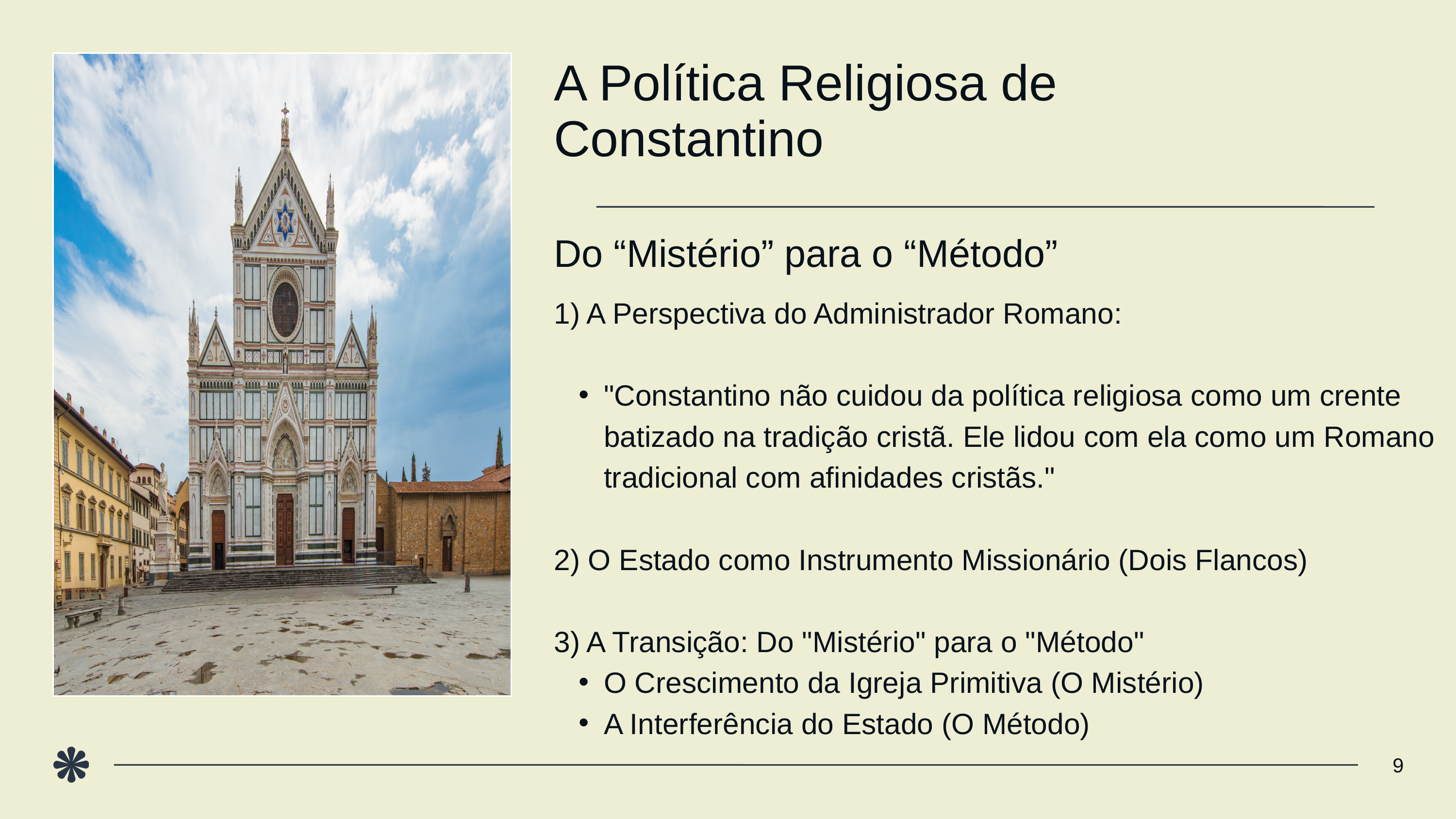

A Política Religiosa de Constantino

Do “Mistério” para o “Método”
1) A Perspectiva do Administrador Romano:

"Constantino não cuidou da política religiosa como um crente batizado na tradição cristã. Ele lidou com ela como um Romano tradicional com afinidades cristãs."

2) O Estado como Instrumento Missionário (Dois Flancos)

3) A Transição: Do "Mistério" para o "Método"
O Crescimento da Igreja Primitiva (O Mistério)
A Interferência do Estado (O Método)

9